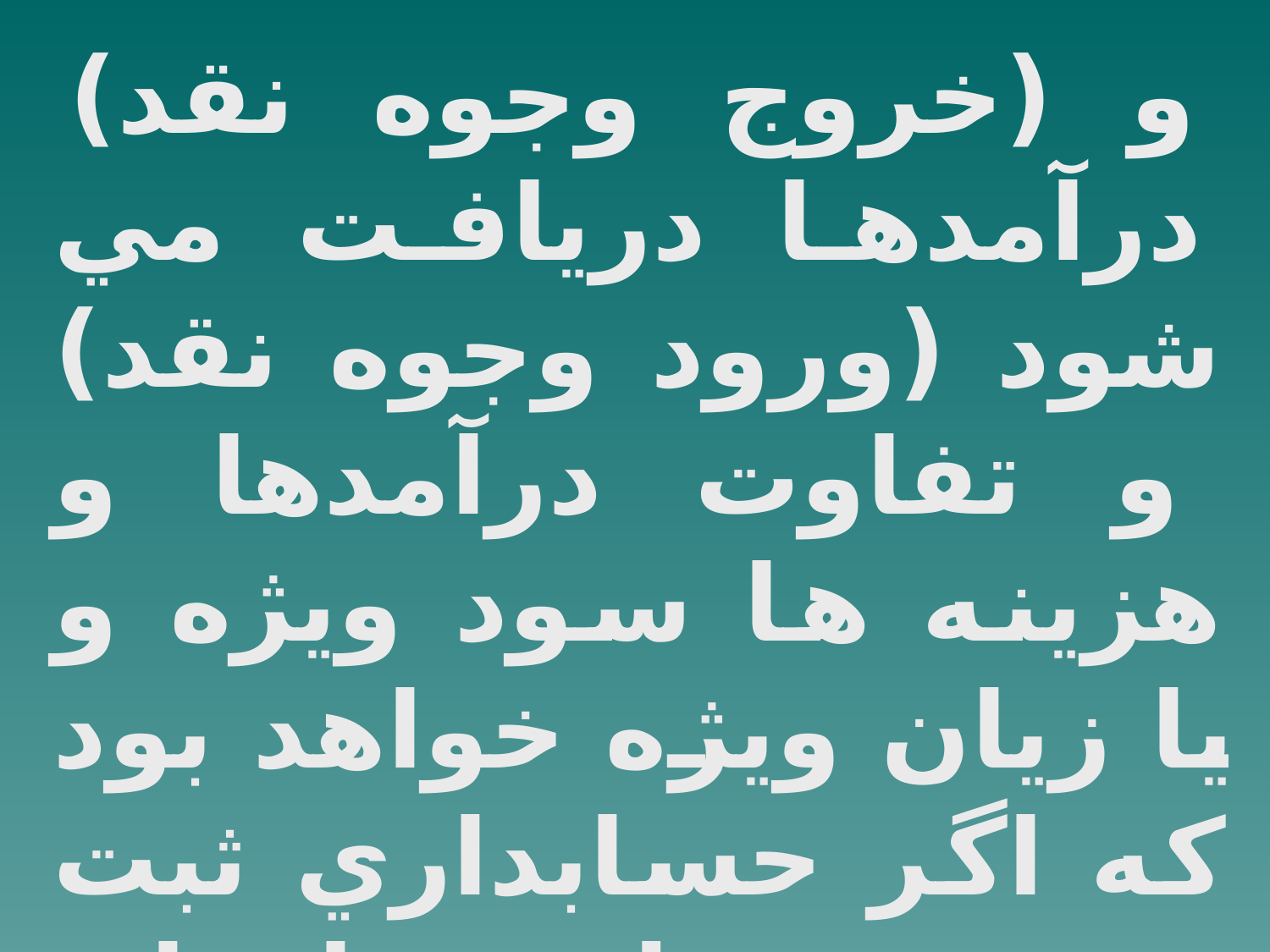

(خروج وجوه نقد) و درآمدها دريافت مي شود (ورود وجوه نقد) و تفاوت درآمدها و هزينه ها سود ويژه و يا زيان ويژه خواهد بود كه اگر حسابداري ثبت و ضبط رويدادهاي